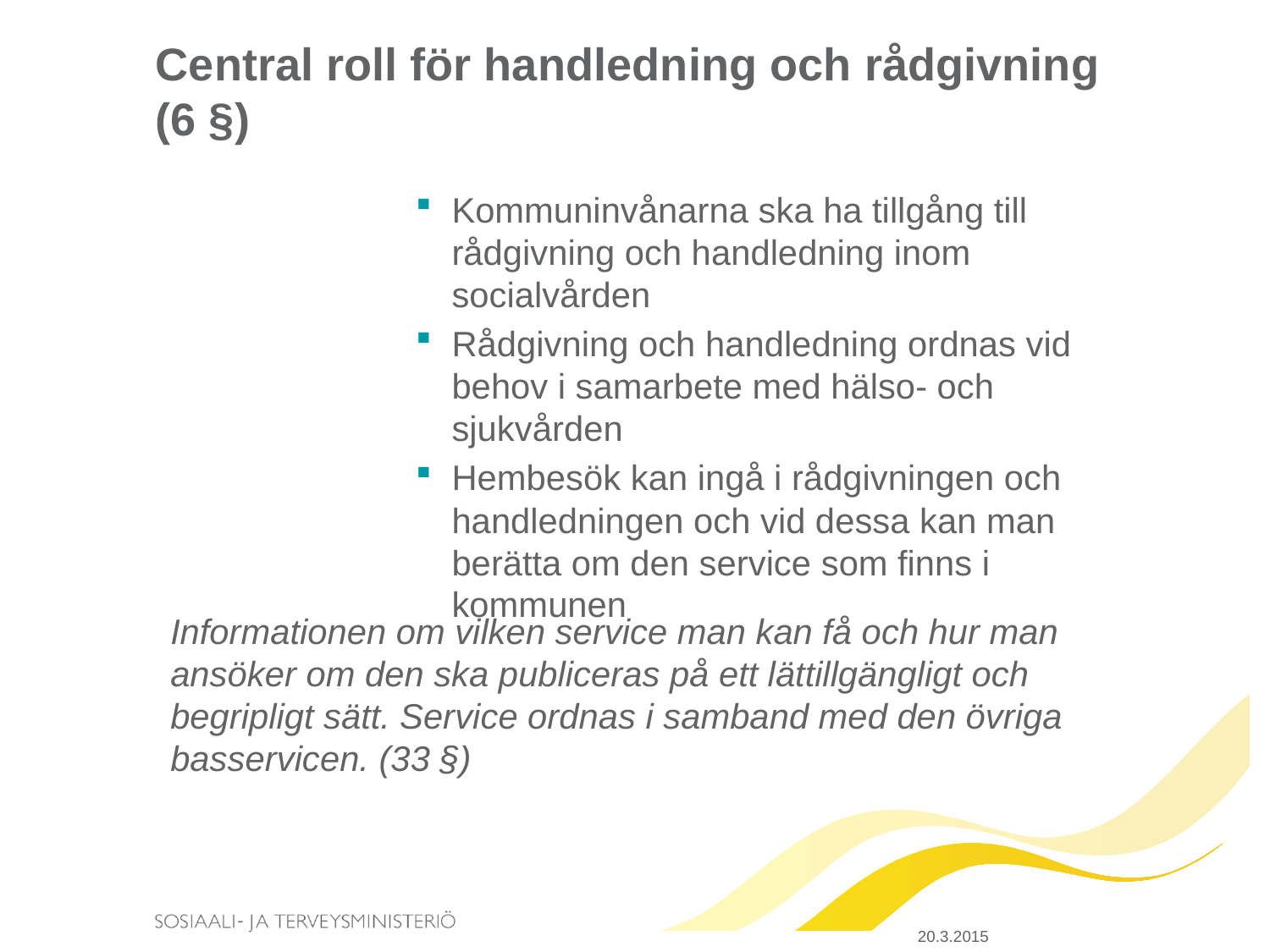

# Central roll för handledning och rådgivning (6 §)
Kommuninvånarna ska ha tillgång till rådgivning och handledning inom socialvården
Rådgivning och handledning ordnas vid behov i samarbete med hälso- och sjukvården
Hembesök kan ingå i rådgivningen och handledningen och vid dessa kan man berätta om den service som finns i kommunen

Informationen om vilken service man kan få och hur man ansöker om den ska publiceras på ett lättillgängligt och begripligt sätt. Service ordnas i samband med den övriga basservicen. (33 §)

20.3.2015